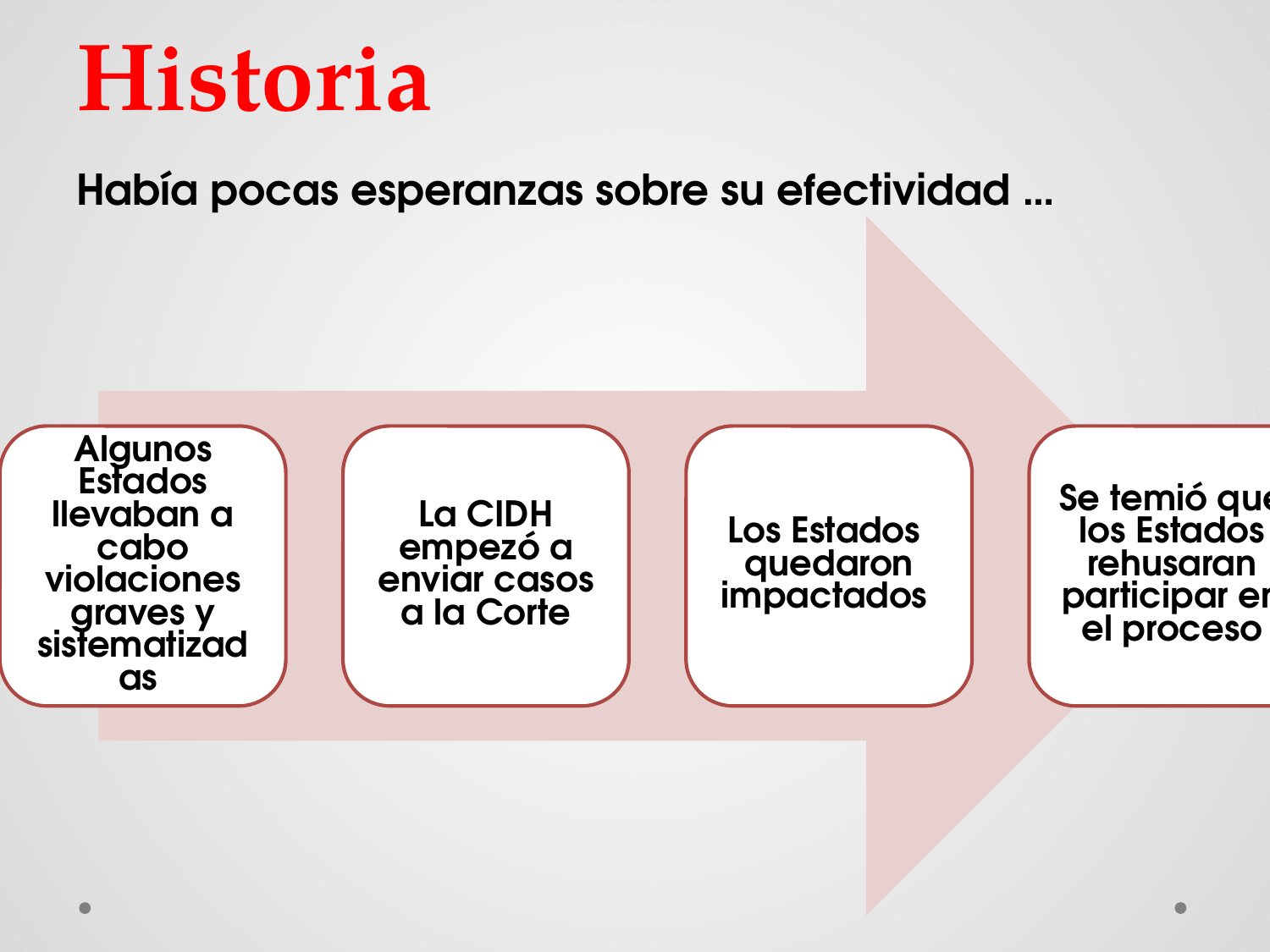

# Historia
Había pocas esperanzas sobre su efectividad …

Algunos Estados llevaban a cabo violaciones graves y sistematizadas
La CIDH empezó a enviar casos a la Corte
Los Estados  quedaron impactados
Se temió que los Estados rehusaran participar en el proceso